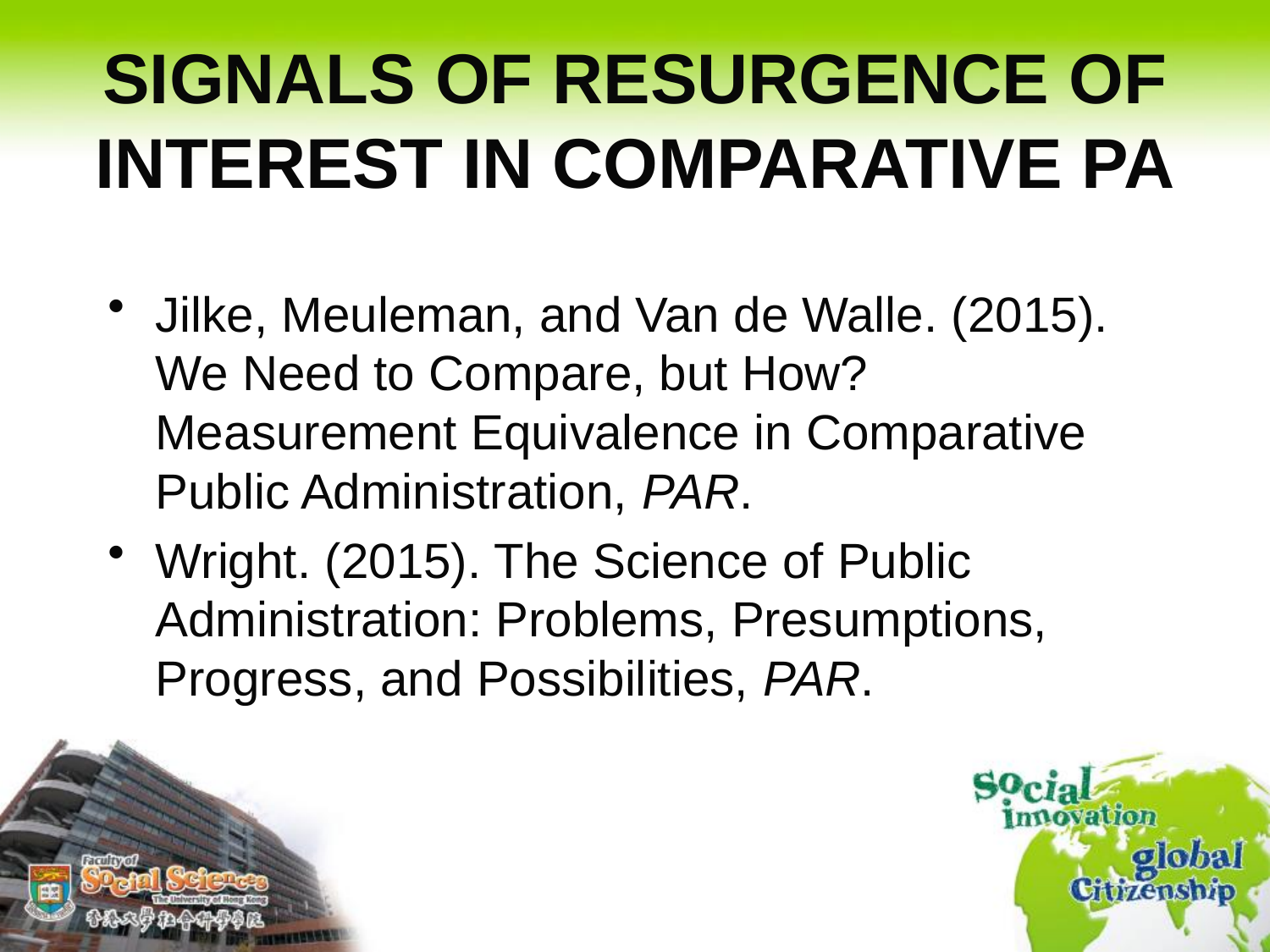

# SIGNALS OF RESURGENCE OF INTEREST IN COMPARATIVE PA
Jilke, Meuleman, and Van de Walle. (2015).  We Need to Compare, but How? Measurement Equivalence in Comparative Public Administration, PAR.
Wright. (2015). The Science of Public Administration: Problems, Presumptions, Progress, and Possibilities, PAR.